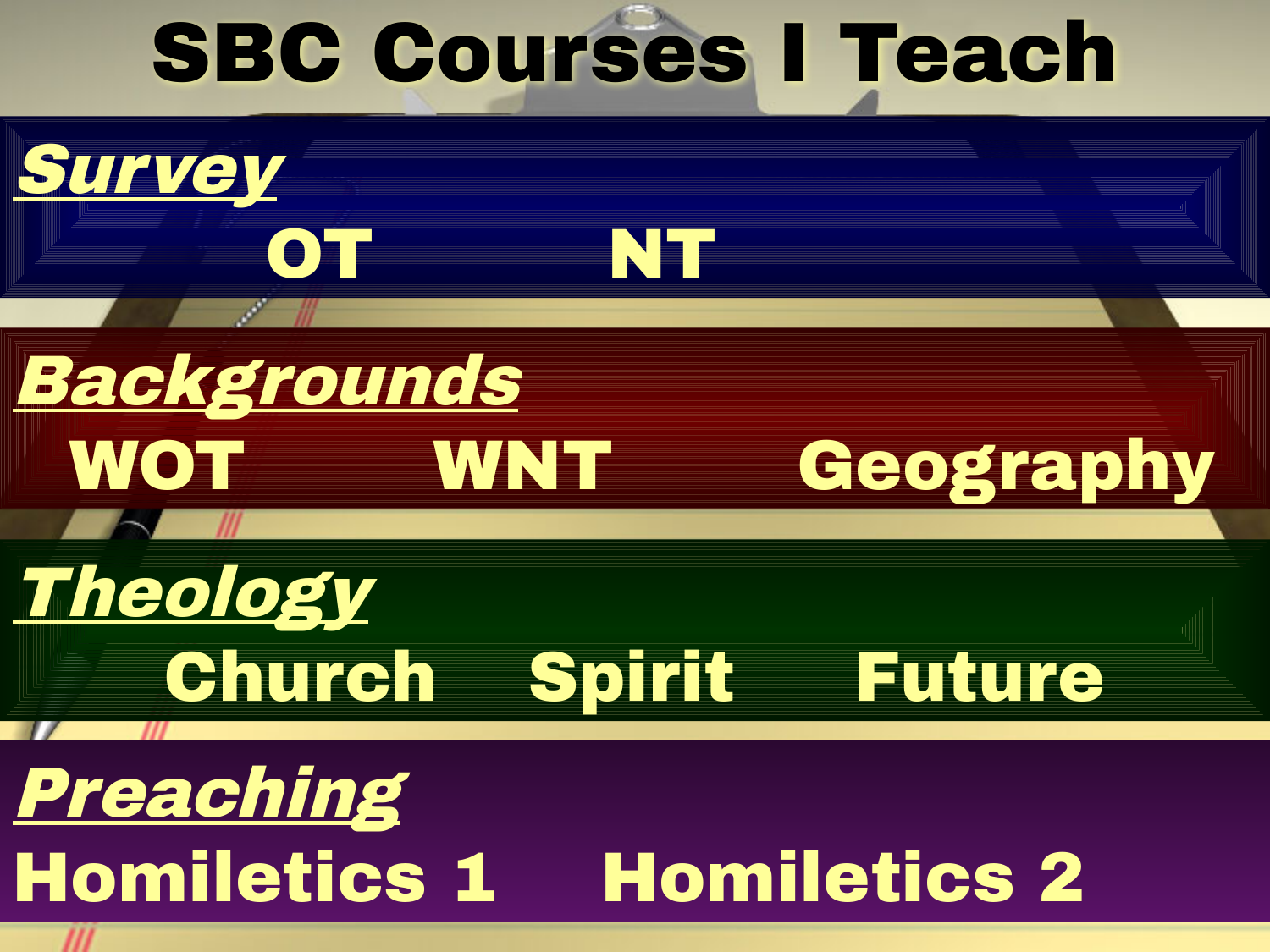

# SBC Courses I Teach
Survey
	OT	NT
Backgrounds
	WOT		WNT	Geography
Theology
	Church	Spirit	Future
Preaching
Homiletics 1	Homiletics 2